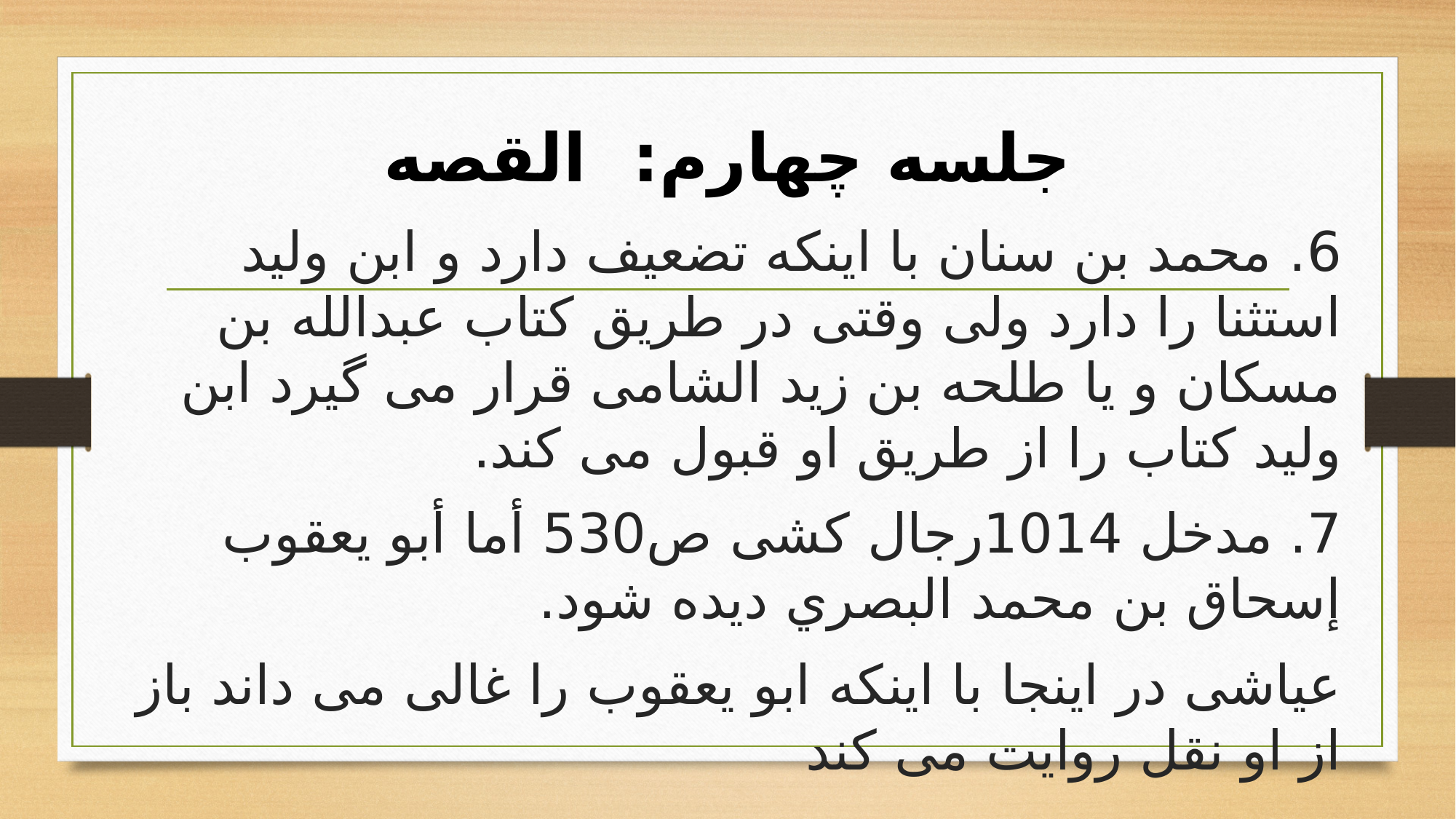

# جلسه چهارم:  القصه
6. محمد بن سنان با اینکه تضعیف دارد و ابن ولید استثنا را دارد ولی وقتی در طریق کتاب عبدالله بن مسکان و یا طلحه بن زید الشامی قرار می گیرد ابن ولید کتاب را از طریق او قبول می کند.
7. مدخل 1014رجال کشی ص530 أما أبو يعقوب إسحاق بن محمد البصري دیده شود.
عیاشی در اینجا با اینکه ابو یعقوب را غالی می داند باز از او نقل روایت می کند